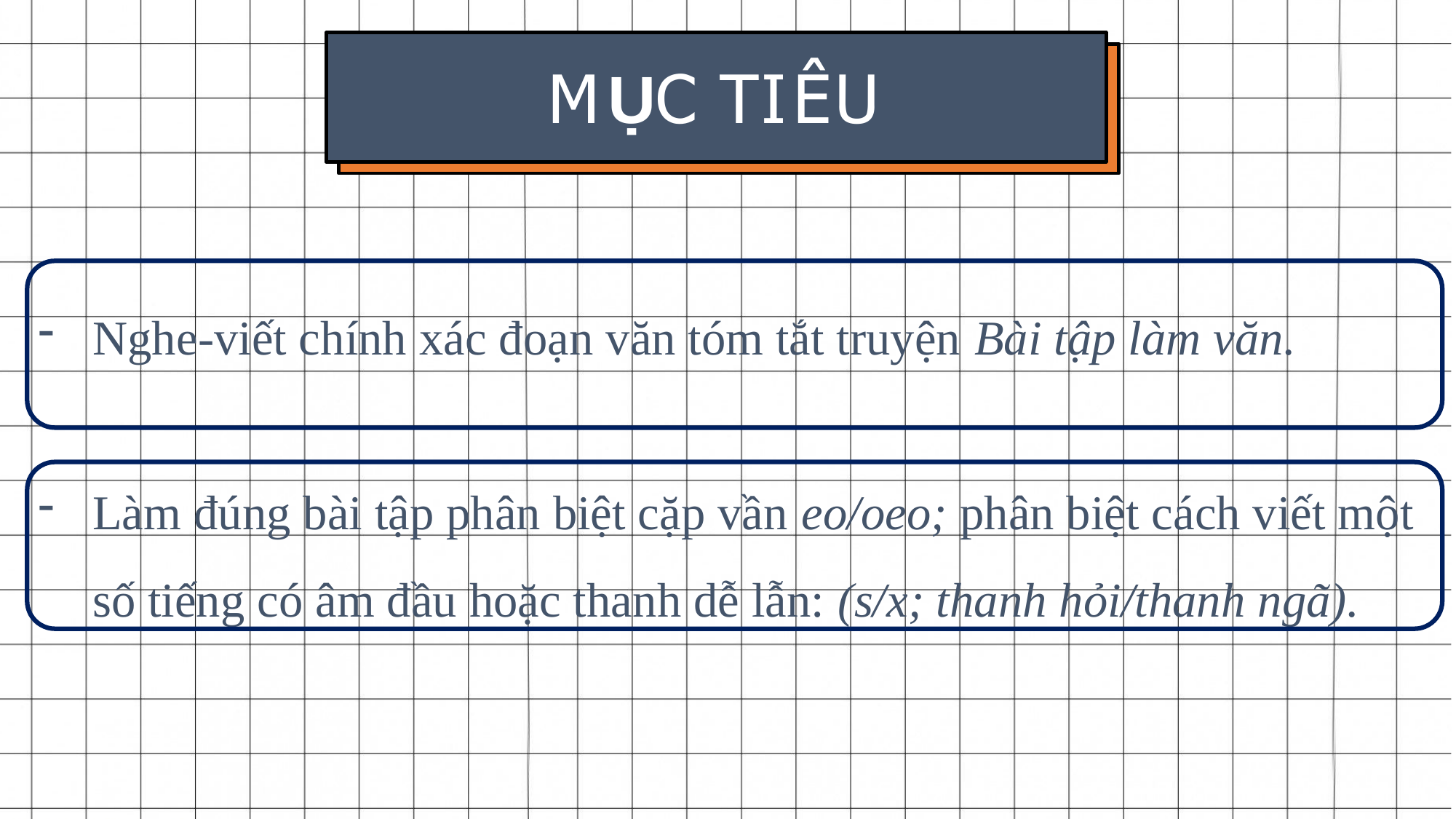

MỤC TIÊU

Nghe-viết chính xác đoạn văn tóm tắt truyện Bài tập làm văn.

Làm đúng bài tập phân biệt cặp vần eo/oeo; phân biệt cách viết một số tiếng có âm đầu hoặc thanh dễ lẫn: (s/x; thanh hỏi/thanh ngã).